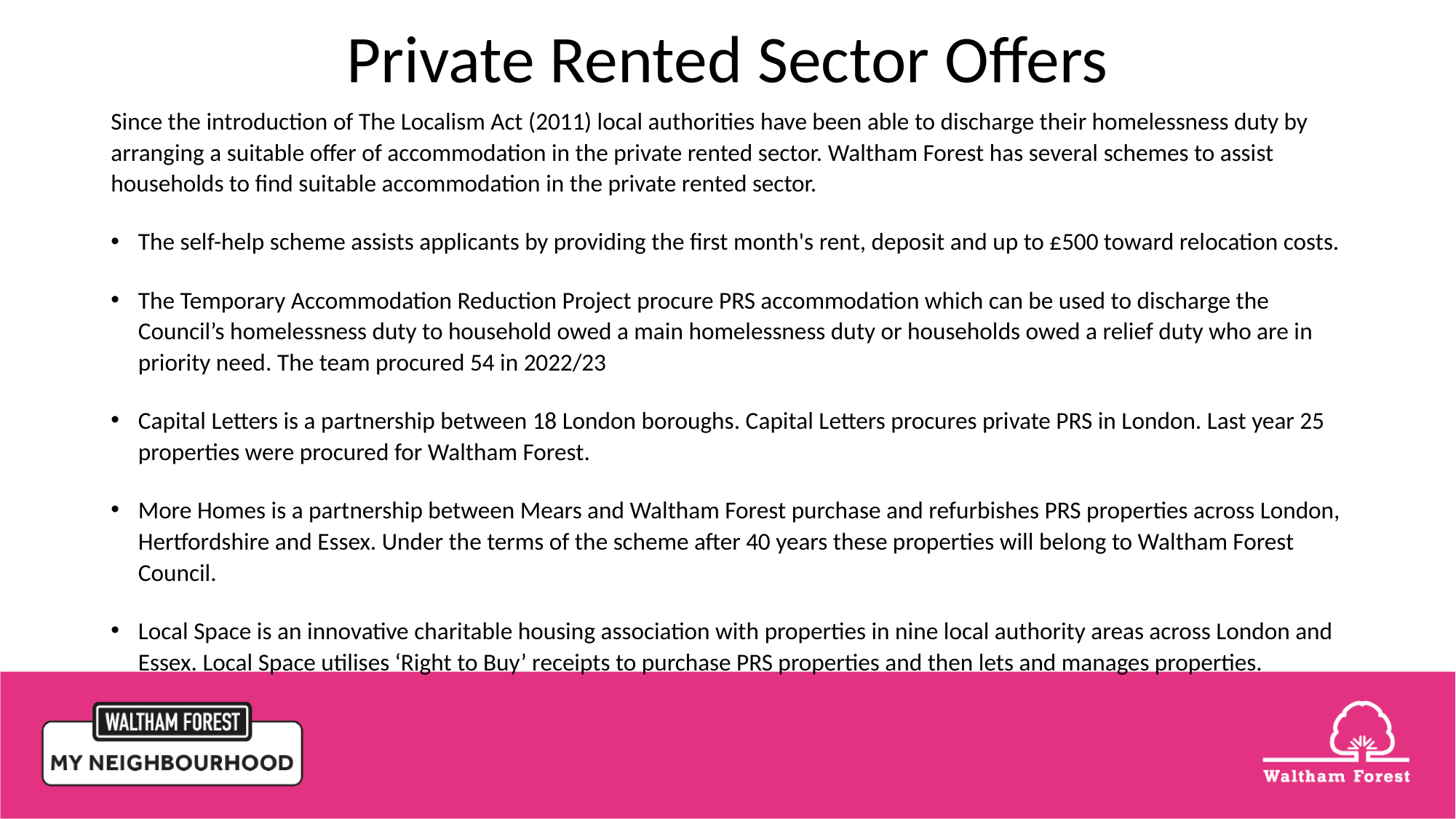

# Private Rented Sector Offers
Since the introduction of The Localism Act (2011) local authorities have been able to discharge their homelessness duty by arranging a suitable offer of accommodation in the private rented sector. Waltham Forest has several schemes to assist households to find suitable accommodation in the private rented sector.
The self-help scheme assists applicants by providing the first month's rent, deposit and up to £500 toward relocation costs.
The Temporary Accommodation Reduction Project procure PRS accommodation which can be used to discharge the Council’s homelessness duty to household owed a main homelessness duty or households owed a relief duty who are in priority need. The team procured 54 in 2022/23
Capital Letters is a partnership between 18 London boroughs. Capital Letters procures private PRS in London. Last year 25 properties were procured for Waltham Forest.
More Homes is a partnership between Mears and Waltham Forest purchase and refurbishes PRS properties across London, Hertfordshire and Essex. Under the terms of the scheme after 40 years these properties will belong to Waltham Forest Council.
Local Space is an innovative charitable housing association with properties in nine local authority areas across London and Essex. Local Space utilises ‘Right to Buy’ receipts to purchase PRS properties and then lets and manages properties.